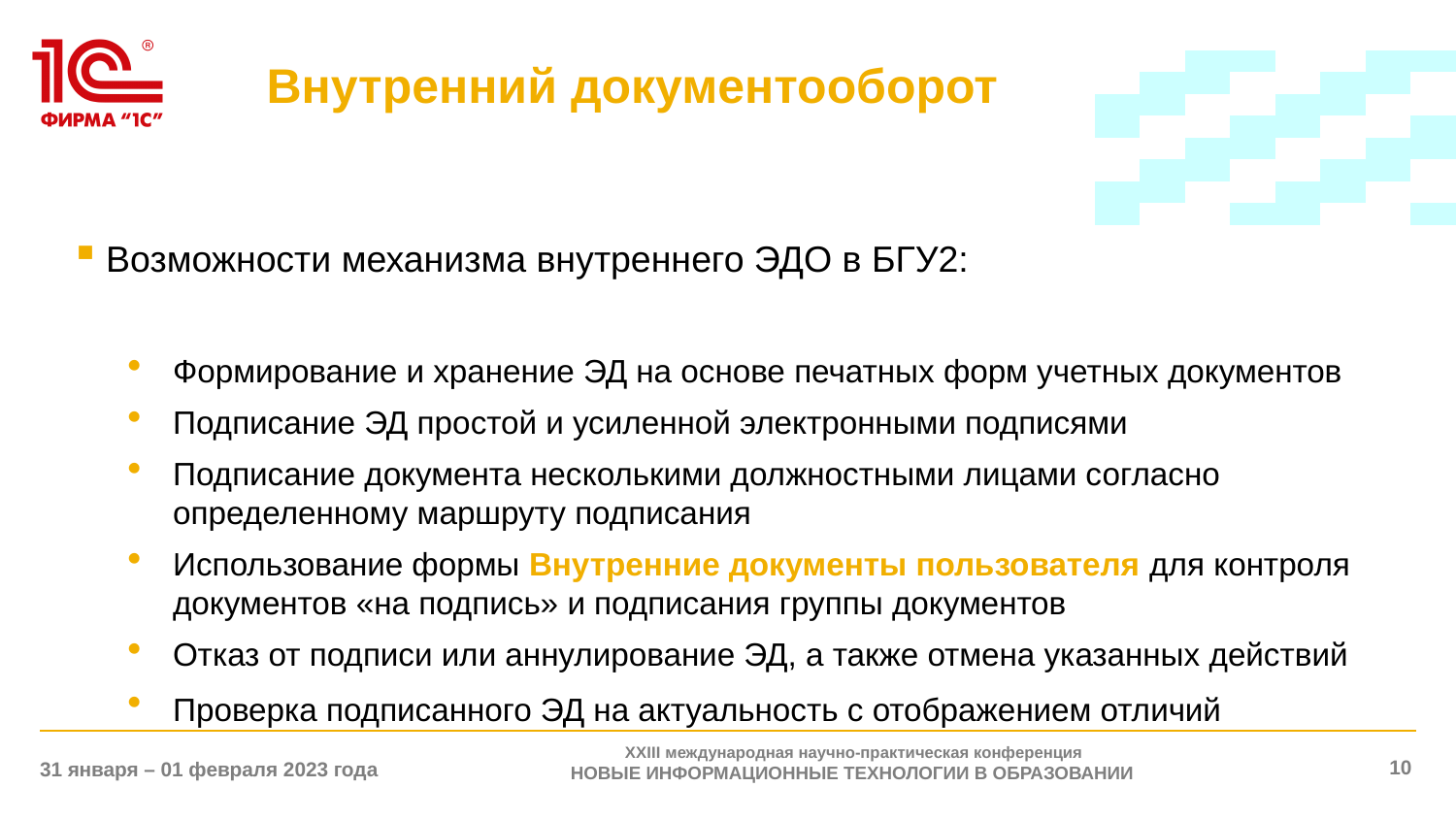

Внутренний документооборот
 Возможности механизма внутреннего ЭДО в БГУ2:

Формирование и хранение ЭД на основе печатных форм учетных документов
Подписание ЭД простой и усиленной электронными подписями
Подписание документа несколькими должностными лицами согласно определенному маршруту подписания
Использование формы Внутренние документы пользователя для контроля документов «на подпись» и подписания группы документов
Отказ от подписи или аннулирование ЭД, а также отмена указанных действий
Проверка подписанного ЭД на актуальность с отображением отличий

XXIII международная научно-практическая конференция
НОВЫЕ ИНФОРМАЦИОННЫЕ ТЕХНОЛОГИИ В ОБРАЗОВАНИИ
10
31 января – 01 февраля 2023 года